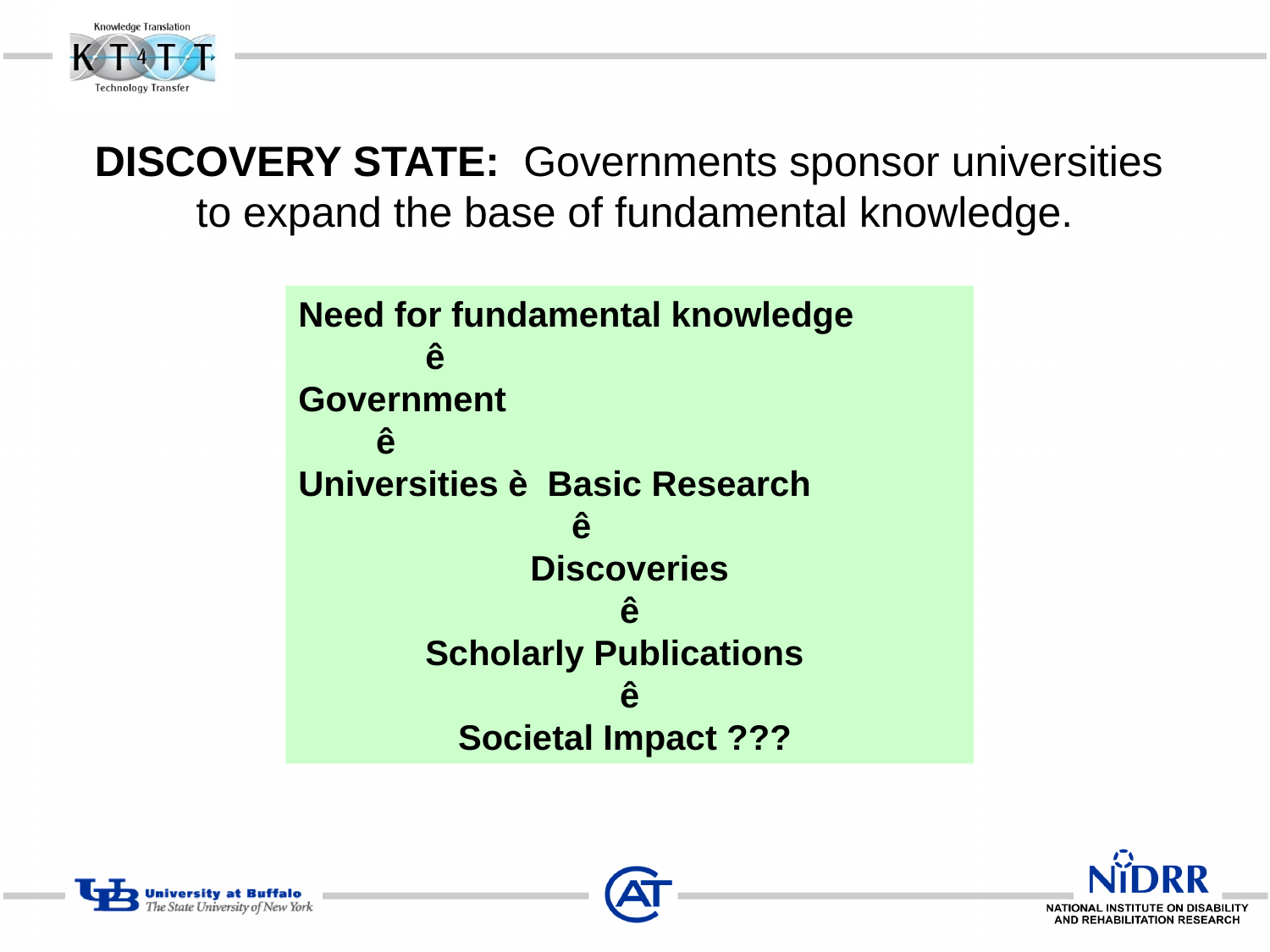

# DISCOVERY STATE:  Governments sponsor universities to expand the base of fundamental knowledge.
Need for fundamental knowledge
	ê
Government
        ê
Universities è  Basic Research
		  ê
Discoveries
ê
	Scholarly Publications
ê
Societal Impact ???